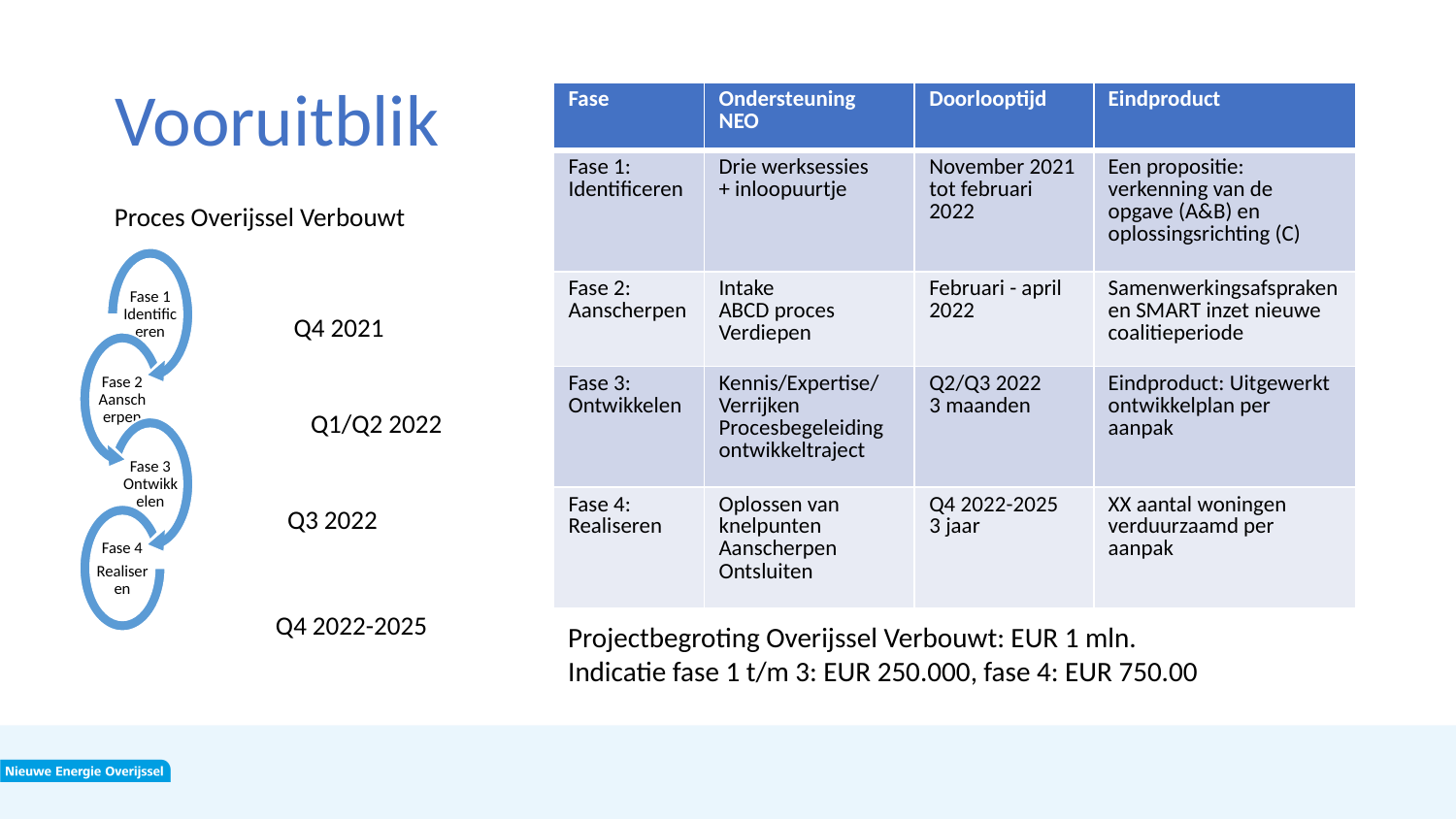

# Vooruitblik
| Fase | Ondersteuning NEO | Doorlooptijd | Eindproduct |
| --- | --- | --- | --- |
| Fase 1: Identificeren | Drie werksessies + inloopuurtje | November 2021 tot februari 2022 | Een propositie: verkenning van de opgave (A&B) en oplossingsrichting (C) |
| Fase 2: Aanscherpen | Intake ABCD proces Verdiepen | Februari - april 2022 | Samenwerkingsafspraken en SMART inzet nieuwe coalitieperiode |
| Fase 3: Ontwikkelen | Kennis/Expertise/ Verrijken Procesbegeleiding ontwikkeltraject | Q2/Q3 2022 3 maanden | Eindproduct: Uitgewerkt ontwikkelplan per aanpak |
| Fase 4: Realiseren | Oplossen van knelpunten Aanscherpen Ontsluiten | Q4 2022-2025 3 jaar | XX aantal woningen verduurzaamd per aanpak |
Fase 1 Identificeren
Fase 2 Aanscherpen
Fase 3 Ontwikkelen
Fase 4
Realiseren
Q4 2021
Q3 2022

Q4 2022-2025

Proces Overijssel Verbouwt
Q1/Q2 2022

Projectbegroting Overijssel Verbouwt: EUR 1 mln.
Indicatie fase 1 t/m 3: EUR 250.000, fase 4: EUR 750.00